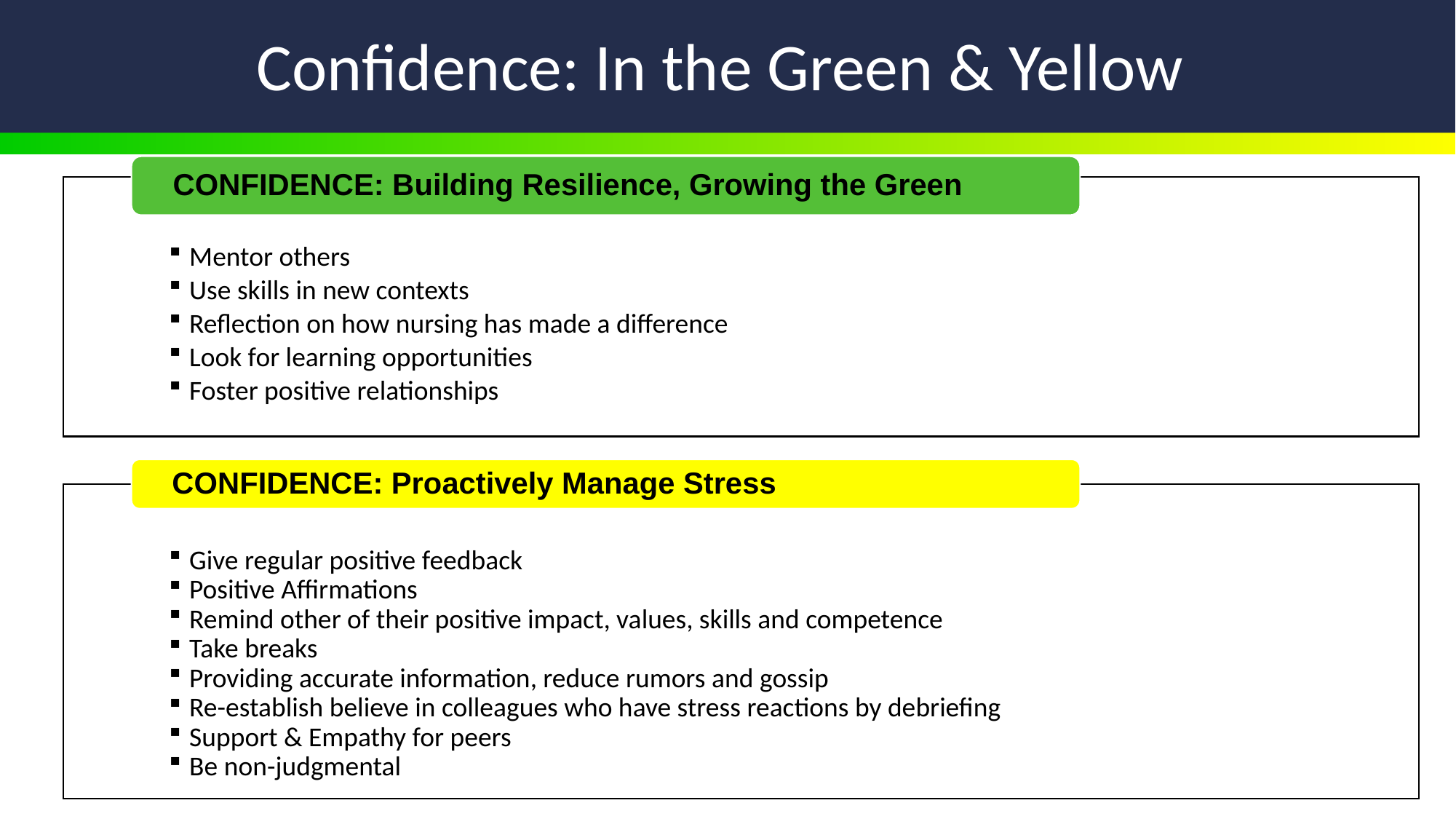

# Confidence: In the Green & Yellow

Mentor others
Use skills in new contexts
Reflection on how nursing has made a difference
Look for learning opportunities
Foster positive relationships
CONFIDENCE: Building Resilience, Growing the Green

Give regular positive feedback
Positive Affirmations
Remind other of their positive impact, values, skills and competence
Take breaks
Providing accurate information, reduce rumors and gossip
Re-establish believe in colleagues who have stress reactions by debriefing
Support & Empathy for peers
Be non-judgmental

CONFIDENCE: Proactively Manage Stress